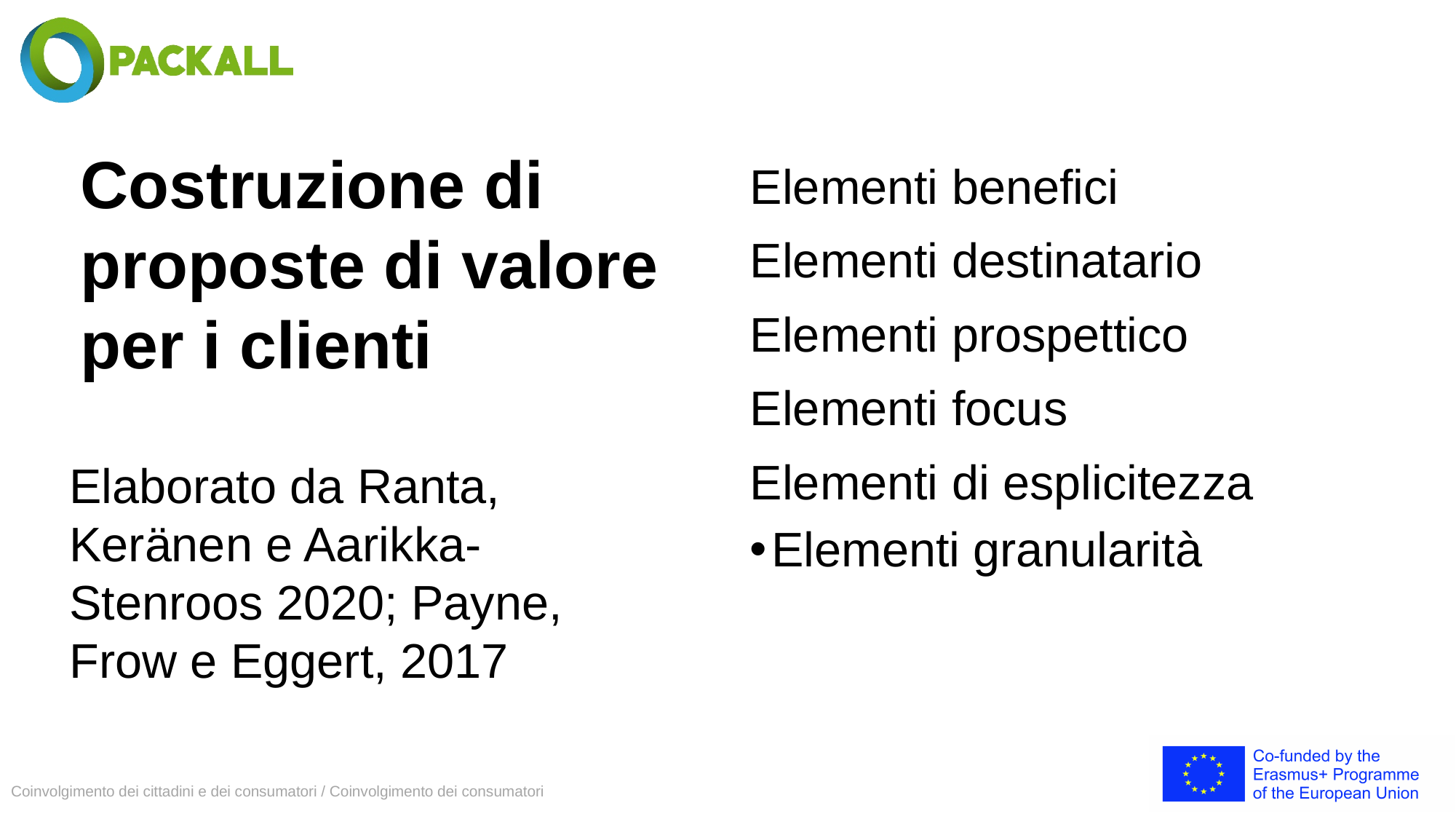

# Costruzione di proposte di valore per i clienti

Elementi benefici
Elementi destinatario
Elementi prospettico
Elementi focus
Elementi di esplicitezza
Elementi granularità
Elaborato da Ranta, Keränen e Aarikka-Stenroos 2020; Payne, Frow e Eggert, 2017

Coinvolgimento dei cittadini e dei consumatori / Coinvolgimento dei consumatori